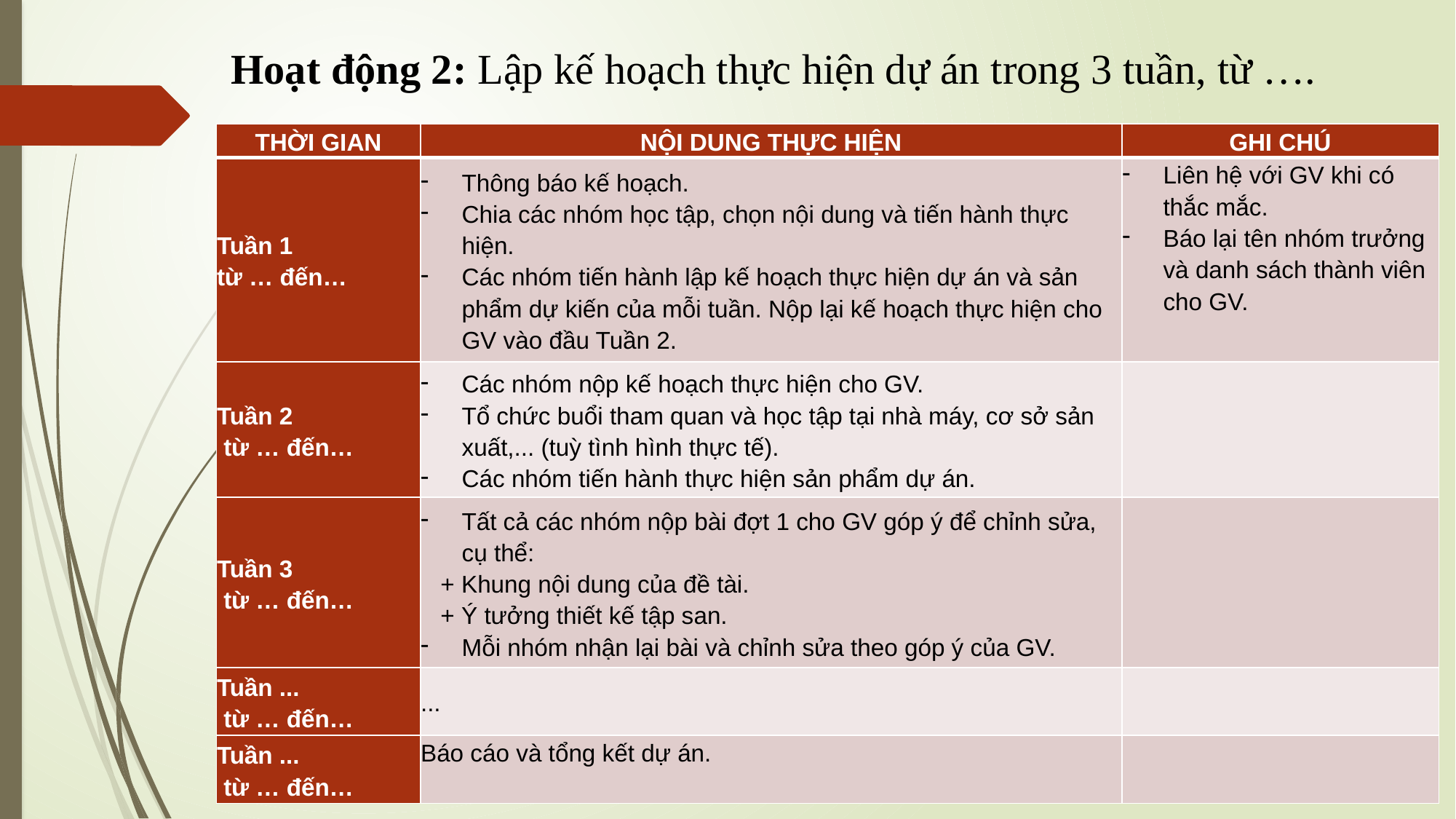

Hoạt động 2: Lập kế hoạch thực hiện dự án trong 3 tuần, từ ….
| THỜI GIAN | NỘI DUNG THỰC HIỆN | GHI CHÚ |
| --- | --- | --- |
| Tuần 1 từ … đến… | Thông báo kế hoạch. Chia các nhóm học tập, chọn nội dung và tiến hành thực hiện. Các nhóm tiến hành lập kế hoạch thực hiện dự án và sản phẩm dự kiến của mỗi tuần. Nộp lại kế hoạch thực hiện cho GV vào đầu Tuần 2. | Liên hệ với GV khi có thắc mắc. Báo lại tên nhóm trưởng và danh sách thành viên cho GV. |
| Tuần 2 từ … đến… | Các nhóm nộp kế hoạch thực hiện cho GV. Tổ chức buổi tham quan và học tập tại nhà máy, cơ sở sản xuất,... (tuỳ tình hình thực tế). Các nhóm tiến hành thực hiện sản phẩm dự án. |  |
| Tuần 3 từ … đến… | Tất cả các nhóm nộp bài đợt 1 cho GV góp ý để chỉnh sửa, cụ thể: + Khung nội dung của đề tài. + Ý tưởng thiết kế tập san. Mỗi nhóm nhận lại bài và chỉnh sửa theo góp ý của GV. |  |
| Tuần ... từ … đến… | ... |  |
| Tuần ... từ … đến… | Báo cáo và tổng kết dự án. |  |